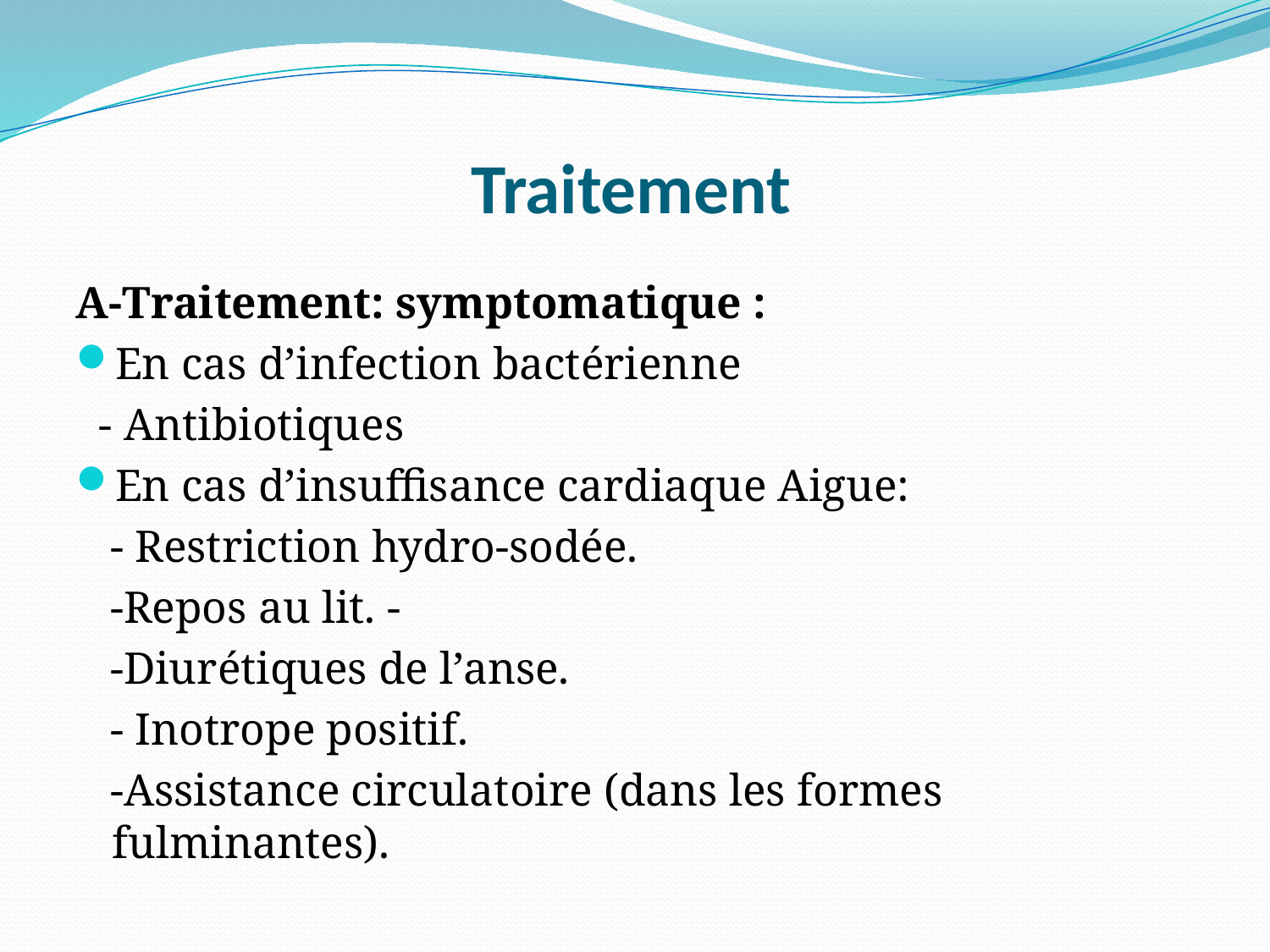

# Traitement
A-Traitement: symptomatique :
En cas d’infection bactérienne
  - Antibiotiques
En cas d’insuffisance cardiaque Aigue:
   - Restriction hydro-sodée.
   -Repos au lit. -
   -Diurétiques de l’anse.
   - Inotrope positif.
   -Assistance circulatoire (dans les formes fulminantes).